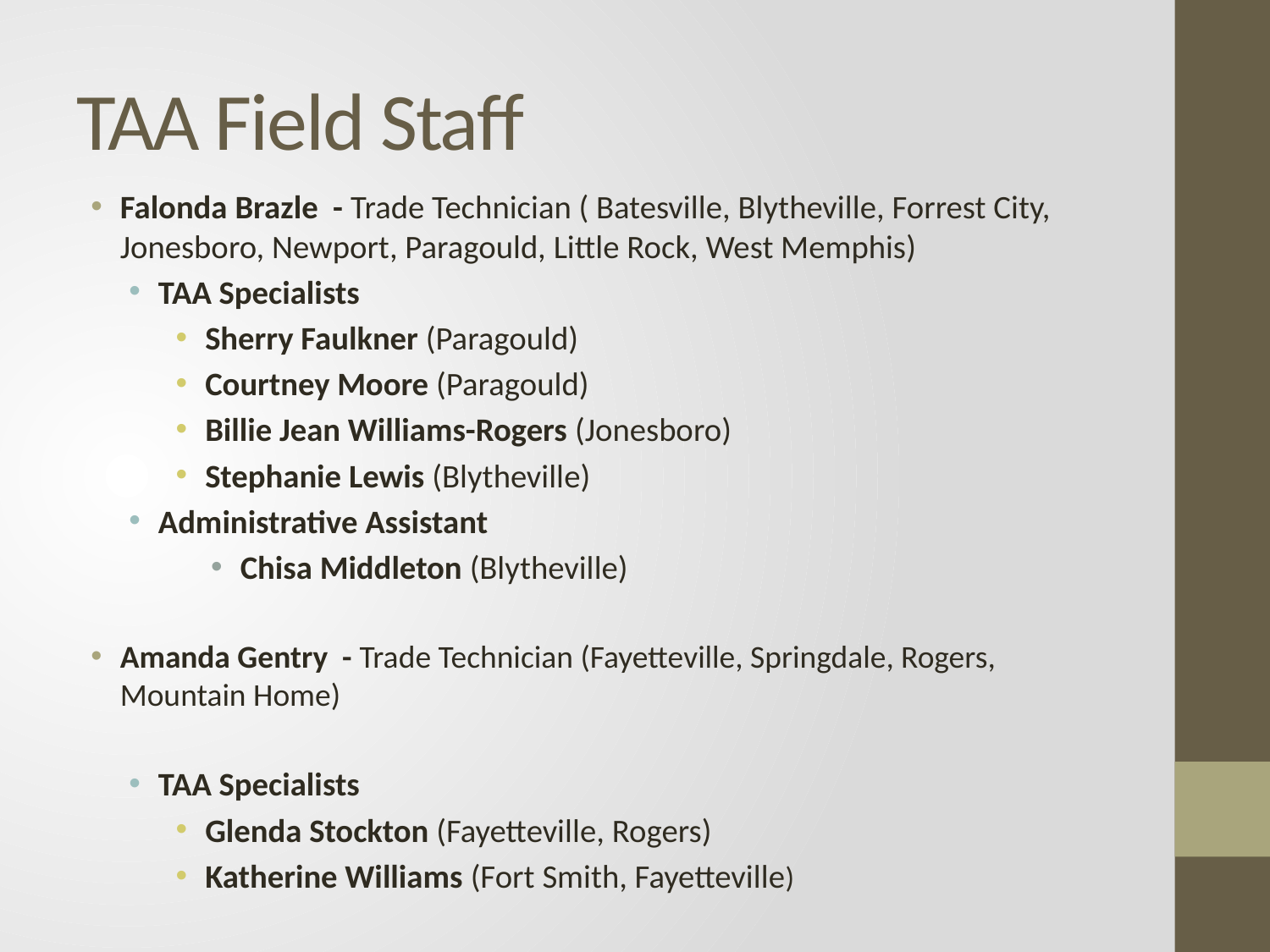

# TAA Field Staff
Falonda Brazle  - Trade Technician ( Batesville, Blytheville, Forrest City, Jonesboro, Newport, Paragould, Little Rock, West Memphis)
TAA Specialists
Sherry Faulkner (Paragould)
Courtney Moore (Paragould)
Billie Jean Williams-Rogers (Jonesboro)
Stephanie Lewis (Blytheville)
Administrative Assistant
Chisa Middleton (Blytheville)

Amanda Gentry  - Trade Technician (Fayetteville, Springdale, Rogers, Mountain Home)

TAA Specialists
Glenda Stockton (Fayetteville, Rogers)
Katherine Williams (Fort Smith, Fayetteville)